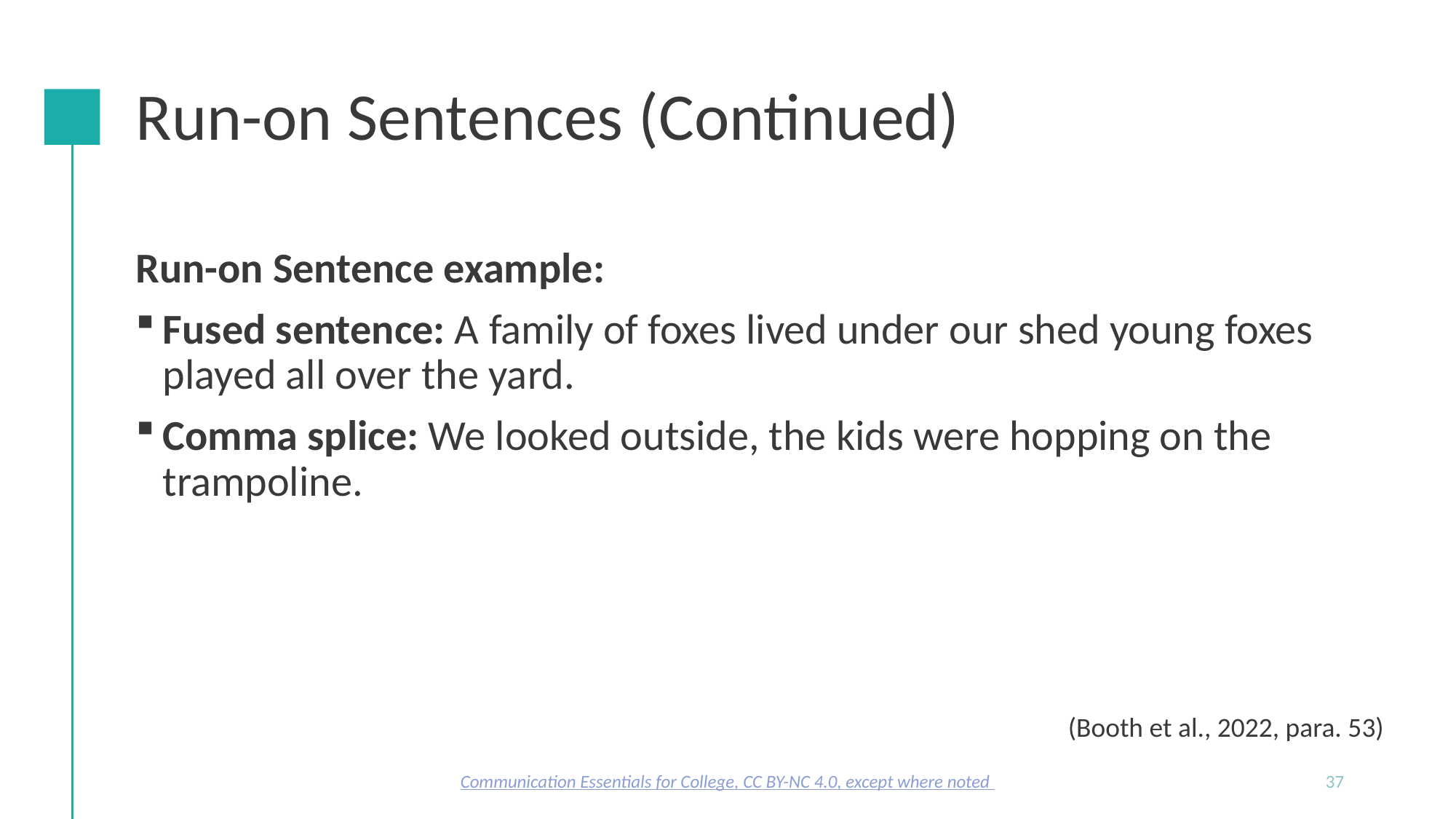

# Run-on Sentences (Continued)
Run-on Sentence example:
Fused sentence: A family of foxes lived under our shed young foxes played all over the yard.
Comma splice: We looked outside, the kids were hopping on the trampoline.

(Booth et al., 2022, para. 53)
Communication Essentials for College, CC BY-NC 4.0, except where noted
37